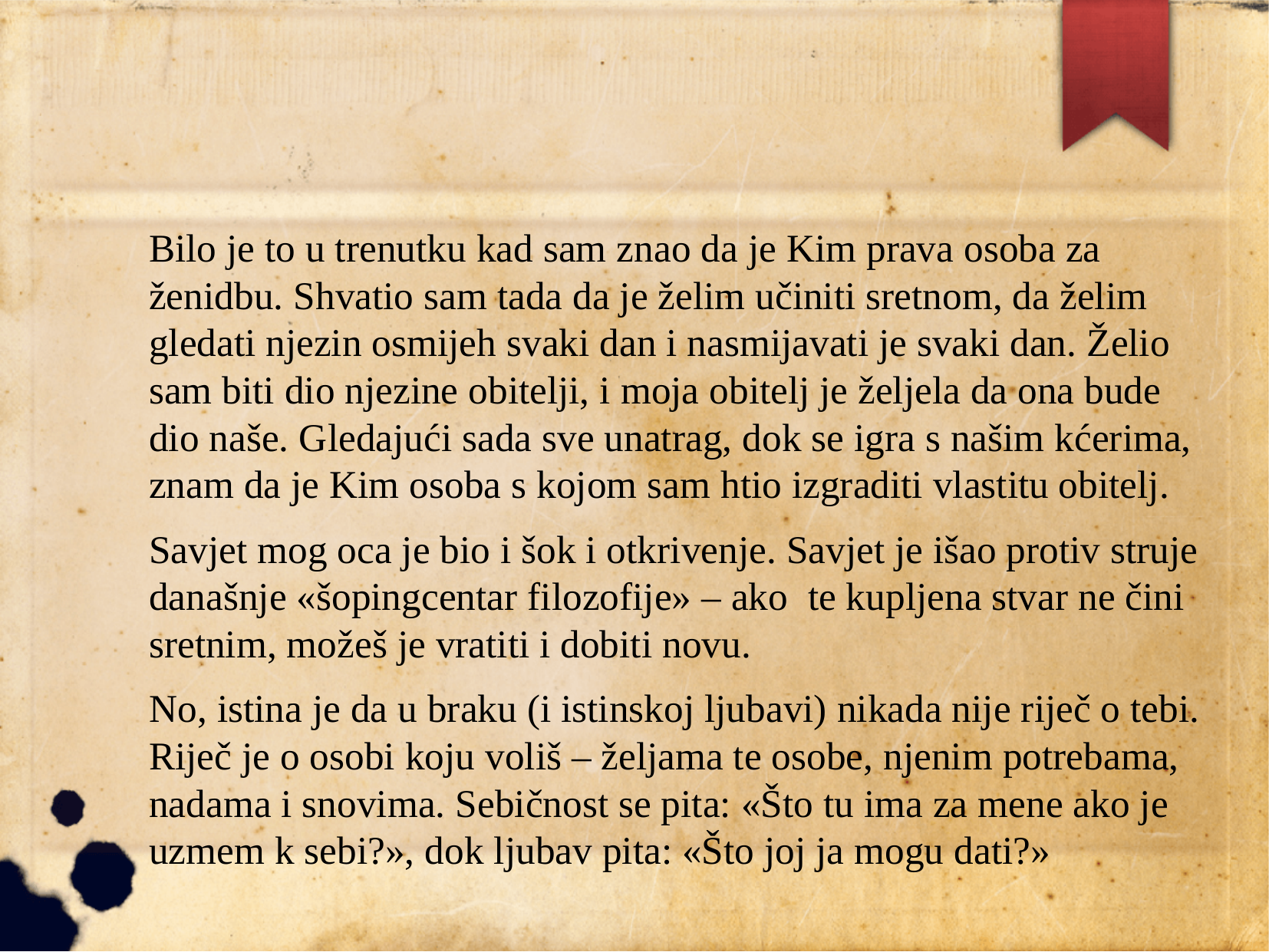

# Bilo je to u trenutku kad sam znao da je Kim prava osoba za ženidbu. Shvatio sam tada da je želim učiniti sretnom, da želim gledati njezin osmijeh svaki dan i nasmijavati je svaki dan. Želio sam biti dio njezine obitelji, i moja obitelj je željela da ona bude dio naše. Gledajući sada sve unatrag, dok se igra s našim kćerima, znam da je Kim osoba s kojom sam htio izgraditi vlastitu obitelj.
Savjet mog oca je bio i šok i otkrivenje. Savjet je išao protiv struje današnje «šopingcentar filozofije» – ako  te kupljena stvar ne čini sretnim, možeš je vratiti i dobiti novu.
No, istina je da u braku (i istinskoj ljubavi) nikada nije riječ o tebi. Riječ je o osobi koju voliš – željama te osobe, njenim potrebama, nadama i snovima. Sebičnost se pita: «Što tu ima za mene ako je uzmem k sebi?», dok ljubav pita: «Što joj ja mogu dati?»